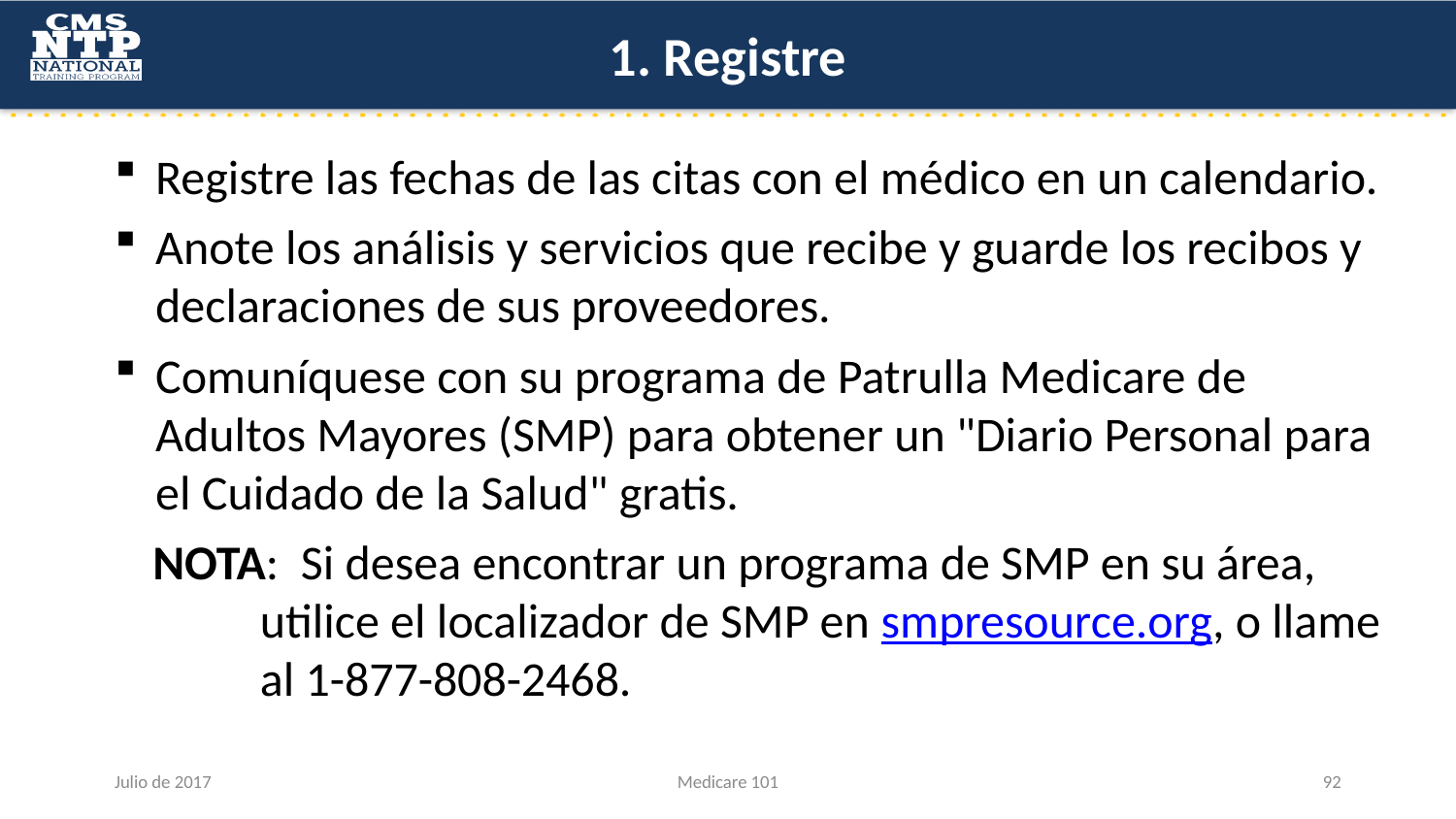

# 1. Registre
Registre las fechas de las citas con el médico en un calendario.
Anote los análisis y servicios que recibe y guarde los recibos y declaraciones de sus proveedores.
Comuníquese con su programa de Patrulla Medicare de Adultos Mayores (SMP) para obtener un "Diario Personal para el Cuidado de la Salud" gratis.
NOTA:  Si desea encontrar un programa de SMP en su área, utilice el localizador de SMP en smpresource.org, o llame al 1-877-808-2468.

Julio de 2017
Medicare 101
92